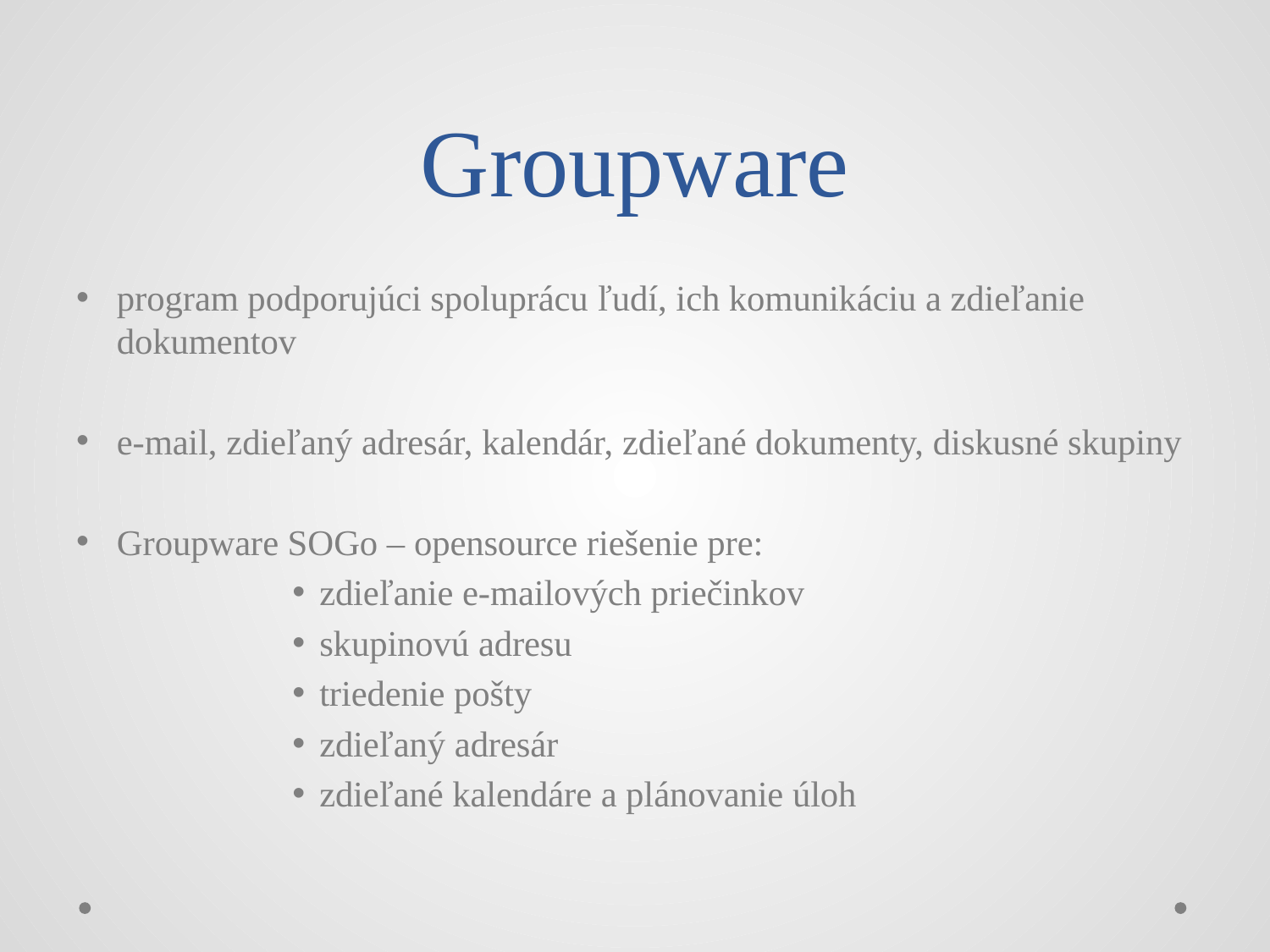

# Groupware

program podporujúci spoluprácu ľudí, ich komunikáciu a zdieľanie dokumentov

e-mail, zdieľaný adresár, kalendár, zdieľané dokumenty, diskusné skupiny

Groupware SOGo – opensource riešenie pre:
zdieľanie e-mailových priečinkov
skupinovú adresu
triedenie pošty
zdieľaný adresár
zdieľané kalendáre a plánovanie úloh